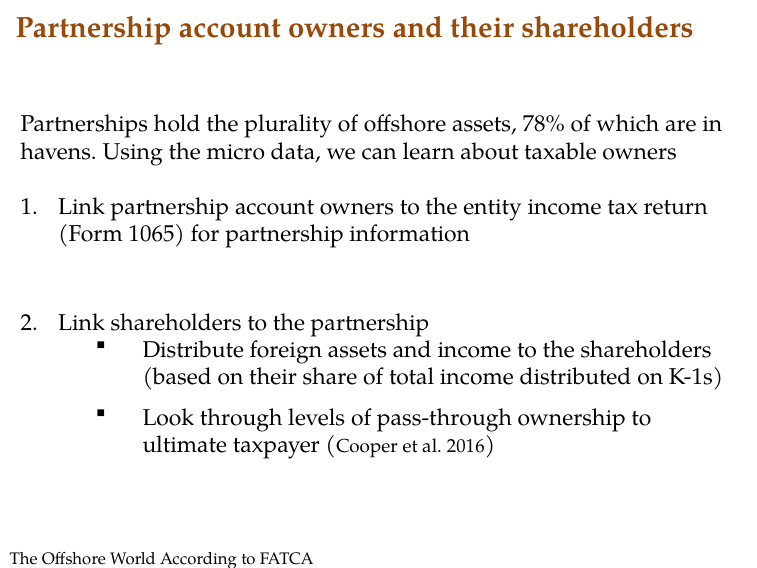

# Partnership account owners and their shareholders
Partnerships hold the plurality of offshore assets, 78% of which are in havens. Using the micro data, we can learn about taxable owners

Link partnership account owners to the entity income tax return (Form 1065) for partnership information

Link shareholders to the partnership
Distribute foreign assets and income to the shareholders (based on their share of total income distributed on K-1s)

Look through levels of pass-through ownership to ultimate taxpayer (Cooper et al. 2016)